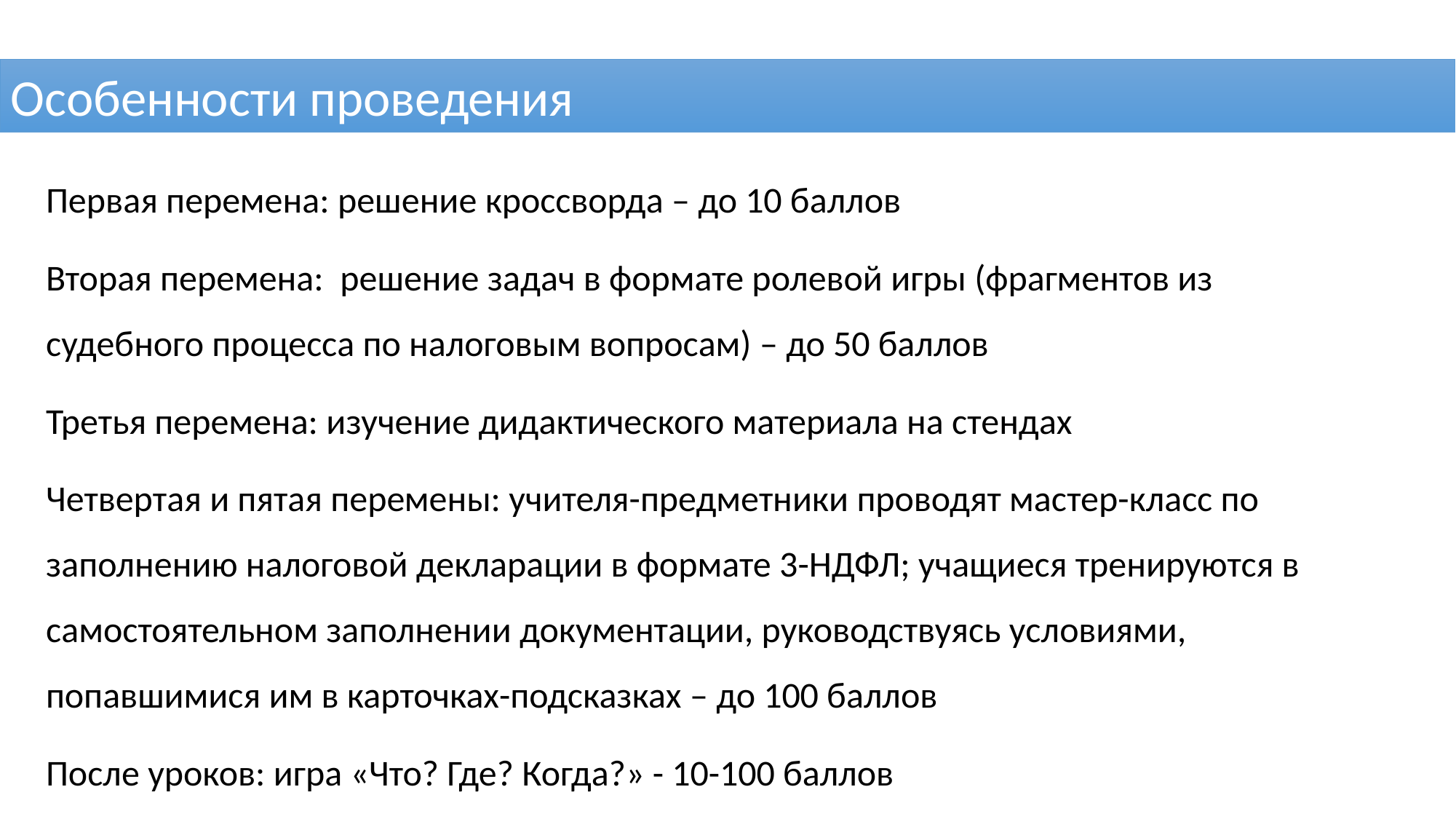

Особенности проведения
Первая перемена: решение кроссворда – до 10 баллов
Вторая перемена:  решение задач в формате ролевой игры (фрагментов из судебного процесса по налоговым вопросам) – до 50 баллов
Третья перемена: изучение дидактического материала на стендах
Четвертая и пятая перемены: учителя-предметники проводят мастер-класс по заполнению налоговой декларации в формате 3-НДФЛ; учащиеся тренируются в самостоятельном заполнении документации, руководствуясь условиями, попавшимися им в карточках-подсказках – до 100 баллов
После уроков: игра «Что? Где? Когда?» - 10-100 баллов